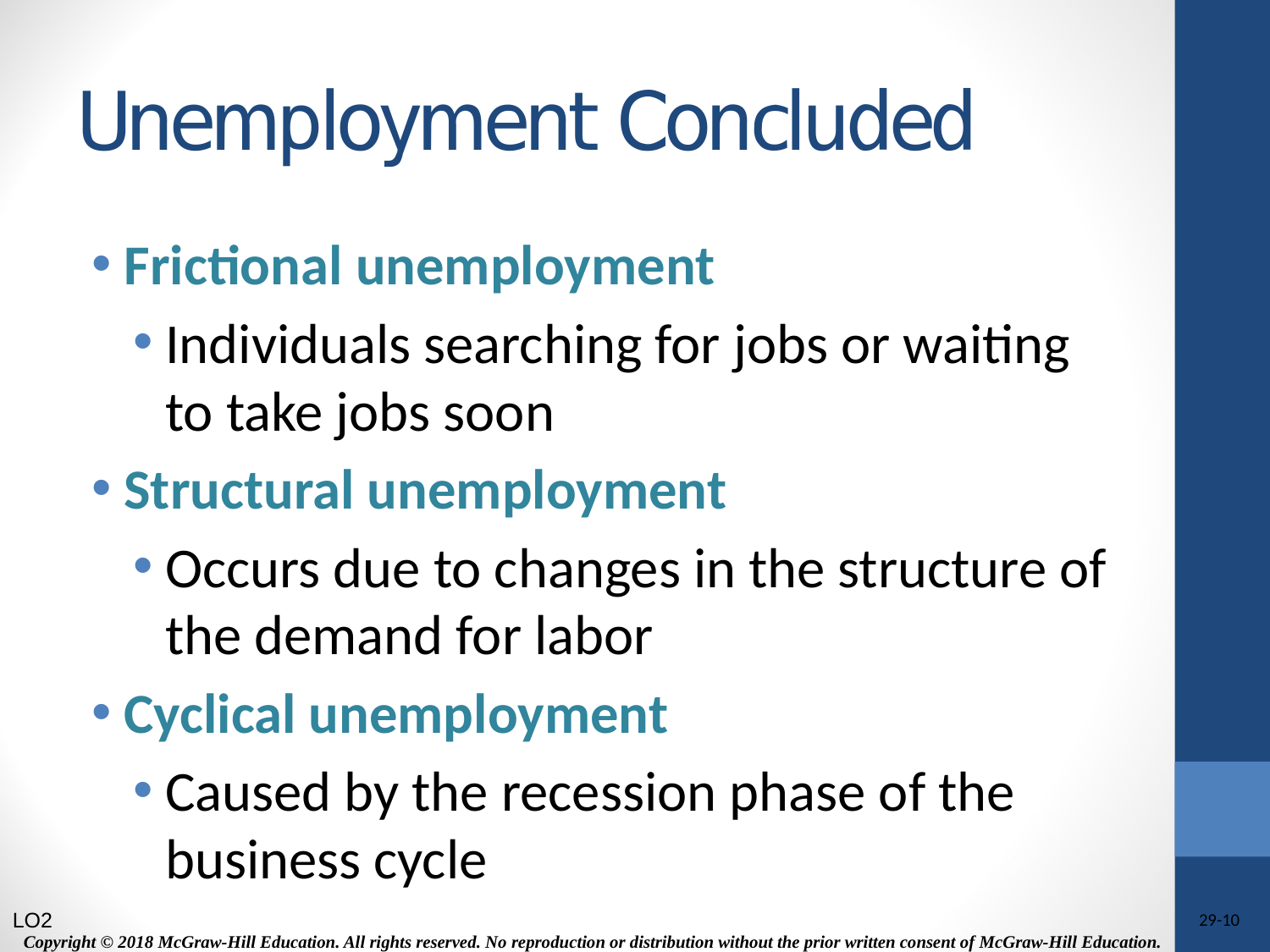

# Unemployment Concluded
Frictional unemployment
Individuals searching for jobs or waiting to take jobs soon
Structural unemployment
Occurs due to changes in the structure of the demand for labor
Cyclical unemployment
Caused by the recession phase of the business cycle
LO2